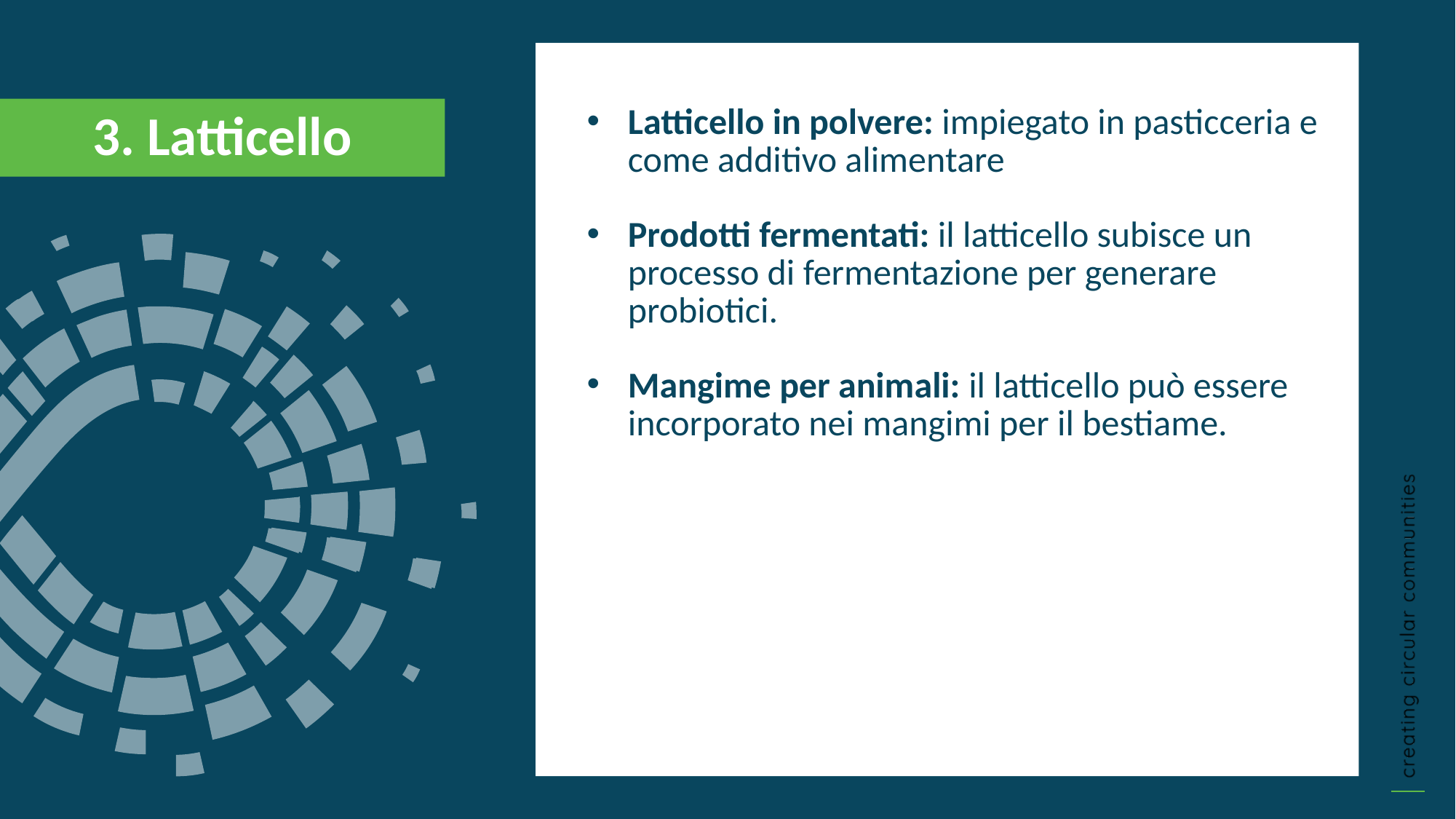

Latticello in polvere: impiegato in pasticceria e come additivo alimentare

Prodotti fermentati: il latticello subisce un processo di fermentazione per generare probiotici.

Mangime per animali: il latticello può essere incorporato nei mangimi per il bestiame.

3. Latticello